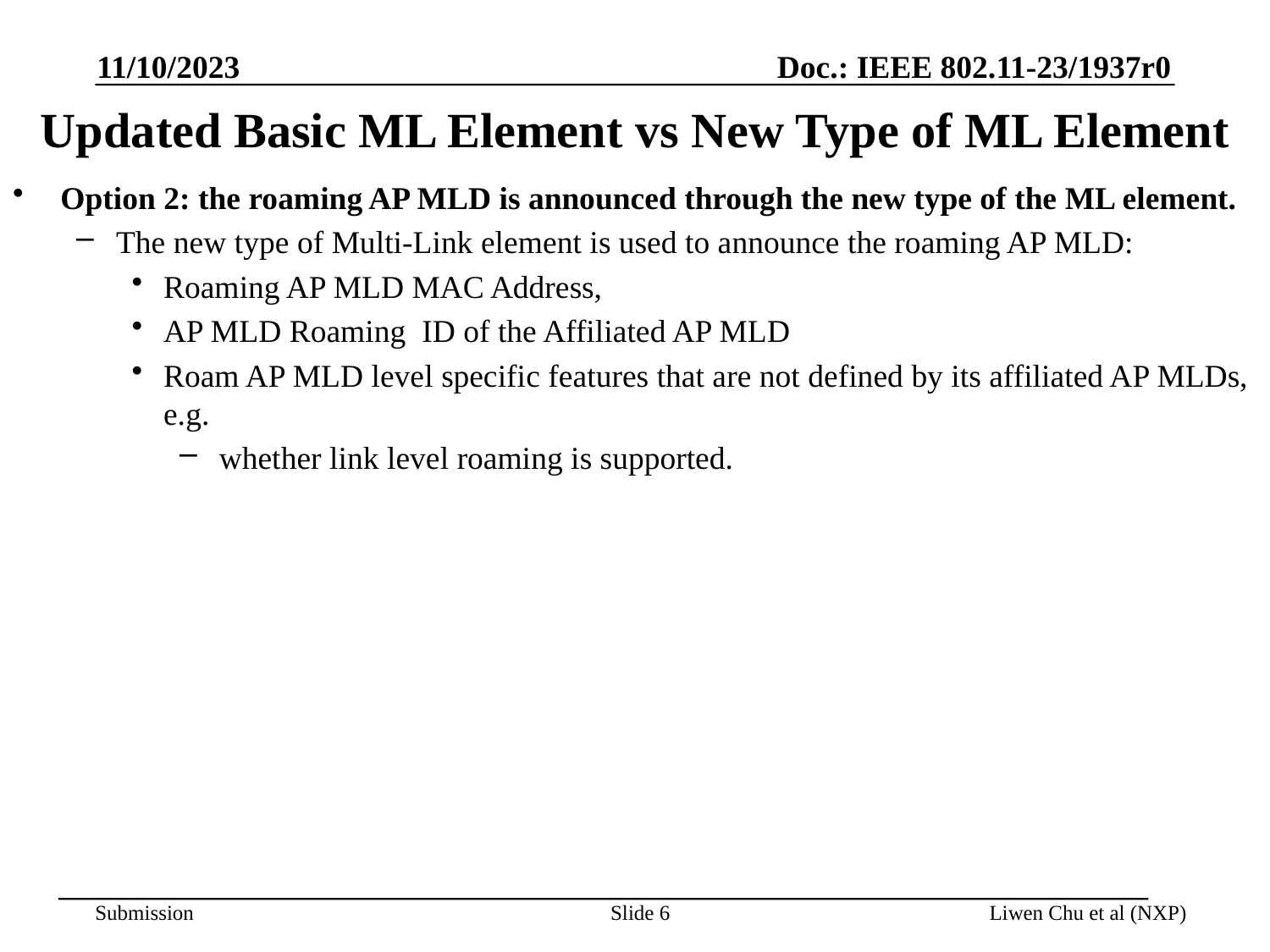

11/10/2023
# Updated Basic ML Element vs New Type of ML Element
Option 2: the roaming AP MLD is announced through the new type of the ML element.
The new type of Multi-Link element is used to announce the roaming AP MLD:
Roaming AP MLD MAC Address,
AP MLD Roaming  ID of the Affiliated AP MLD
Roam AP MLD level specific features that are not defined by its affiliated AP MLDs, e.g.
 whether link level roaming is supported.

Slide 6
Liwen Chu et al (NXP)